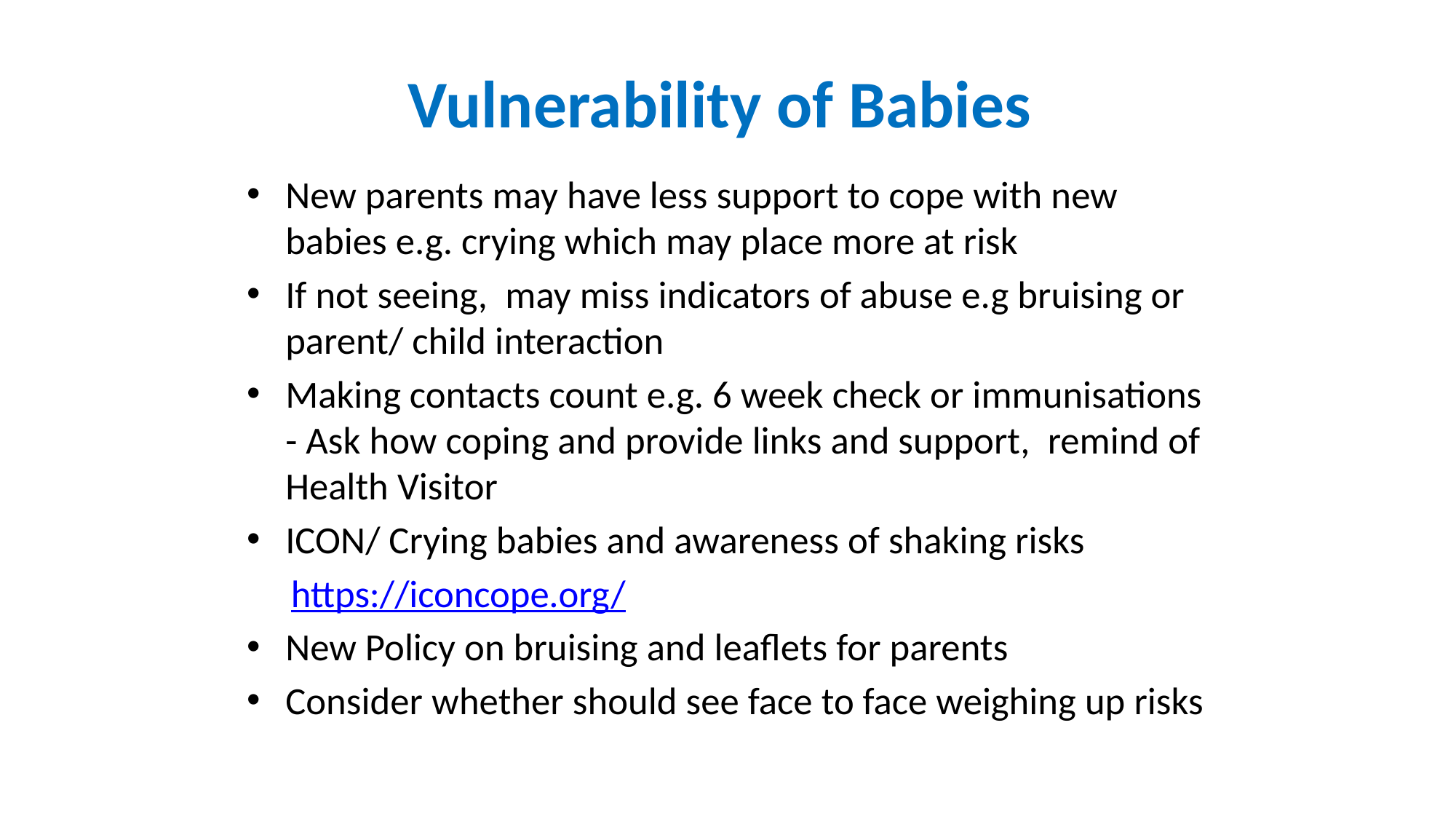

# Vulnerability of Babies
New parents may have less support to cope with new babies e.g. crying which may place more at risk
If not seeing,  may miss indicators of abuse e.g bruising or parent/ child interaction
Making contacts count e.g. 6 week check or immunisations - Ask how coping and provide links and support,  remind of Health Visitor
ICON/ Crying babies and awareness of shaking risks
     https://iconcope.org/
New Policy on bruising and leaflets for parents
Consider whether should see face to face weighing up risks